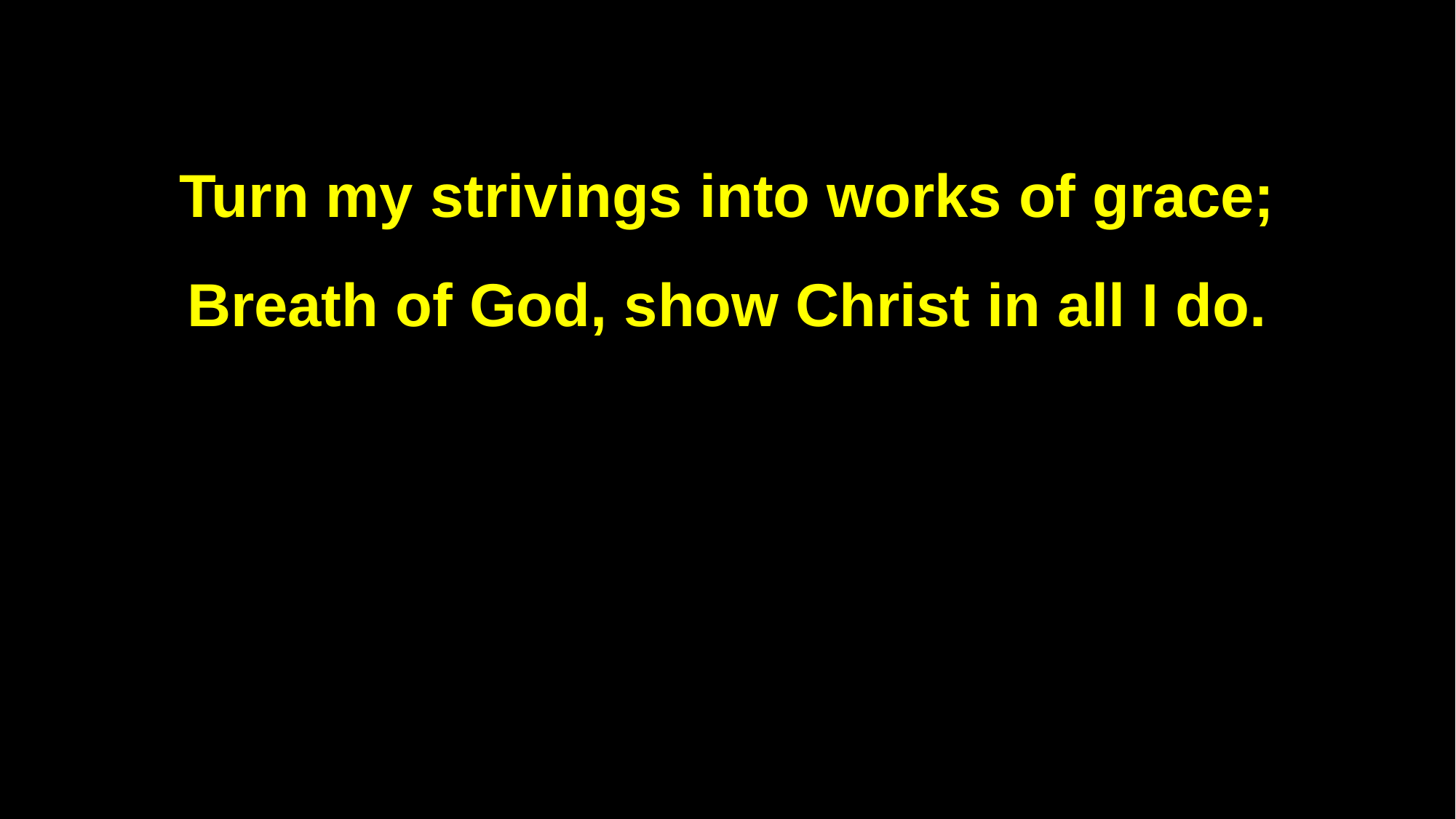

Turn my strivings into works of grace;
Breath of God, show Christ in all I do.